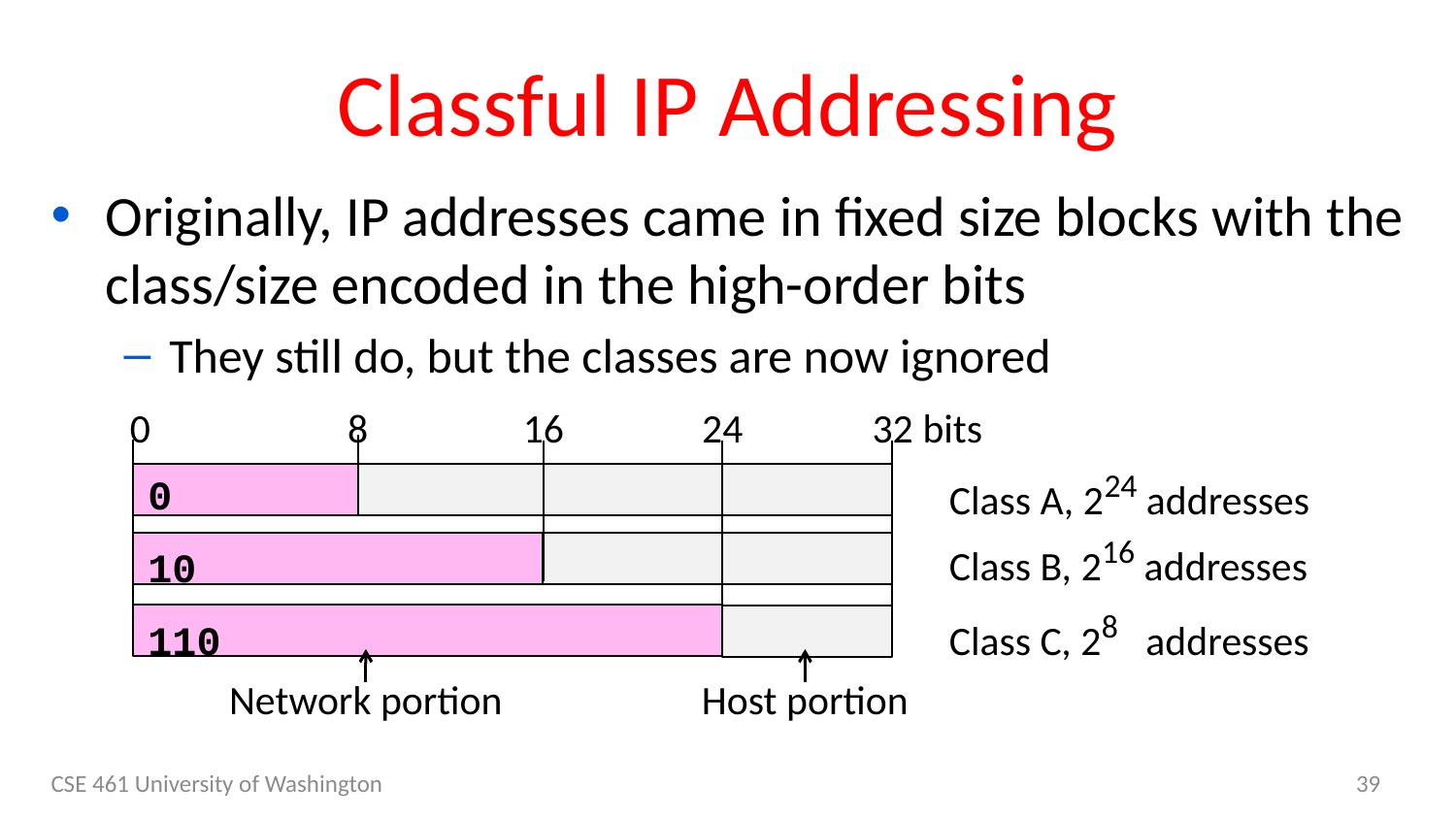

# Classful IP Addressing
Originally, IP addresses came in fixed size blocks with the class/size encoded in the high-order bits
They still do, but the classes are now ignored
0
8
16
24
32 bits
0
10
110

Class A, 224 addresses
Class B, 216 addresses
Class C, 28   addresses
Network portion
Host portion
CSE 461 University of Washington
39